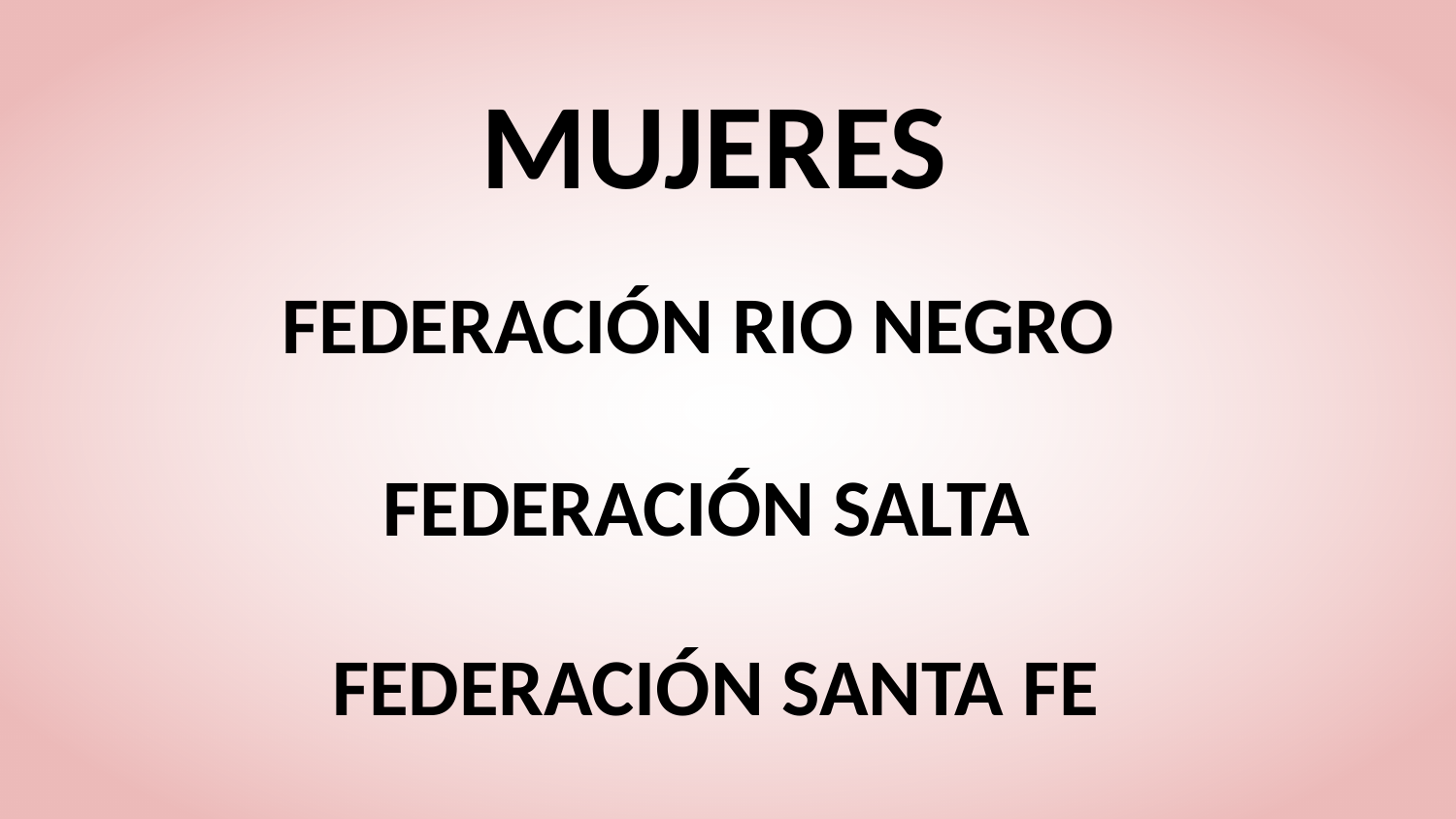

MUJERES
FEDERACIÓN RIO NEGRO
FEDERACIÓN SALTA
FEDERACIÓN SANTA FE